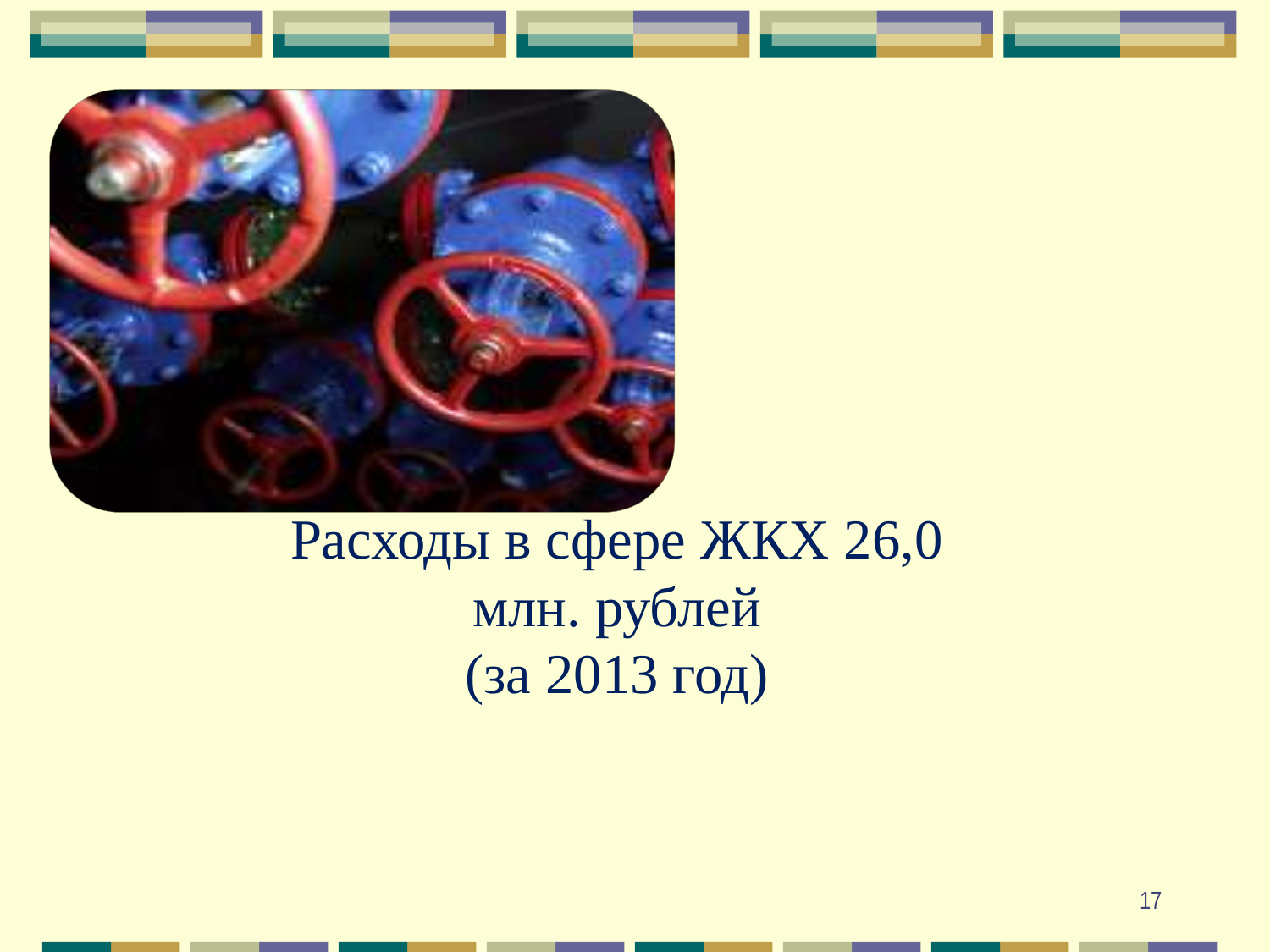

Расходы в сфере ЖКХ 26,0 млн. рублей
(за 2013 год)
17